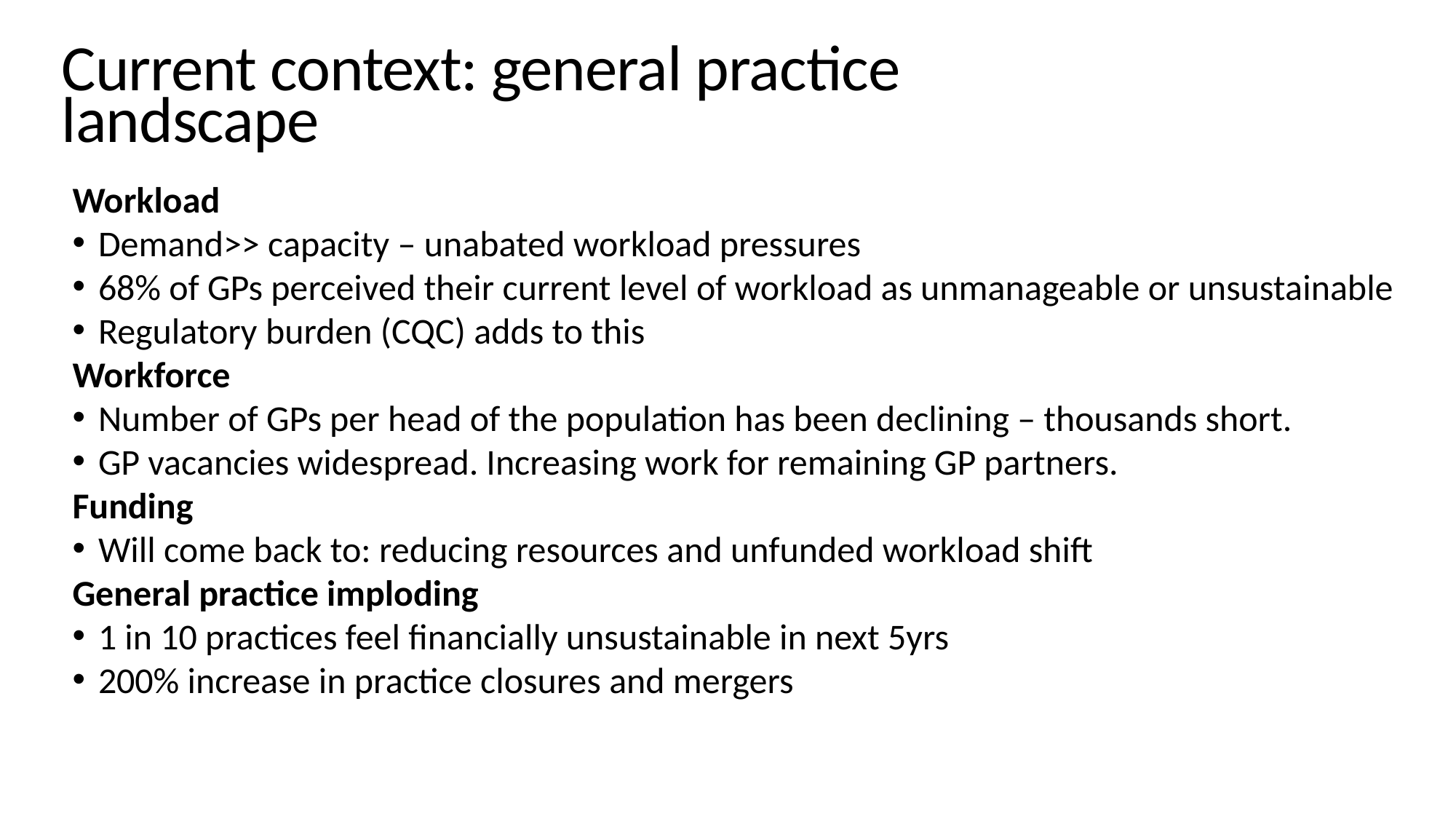

Current context: general practice landscape

Workload
Demand>> capacity – unabated workload pressures
68% of GPs perceived their current level of workload as unmanageable or unsustainable
Regulatory burden (CQC) adds to this
Workforce
Number of GPs per head of the population has been declining – thousands short.
GP vacancies widespread. Increasing work for remaining GP partners.
Funding
Will come back to: reducing resources and unfunded workload shift
General practice imploding
1 in 10 practices feel financially unsustainable in next 5yrs
200% increase in practice closures and mergers